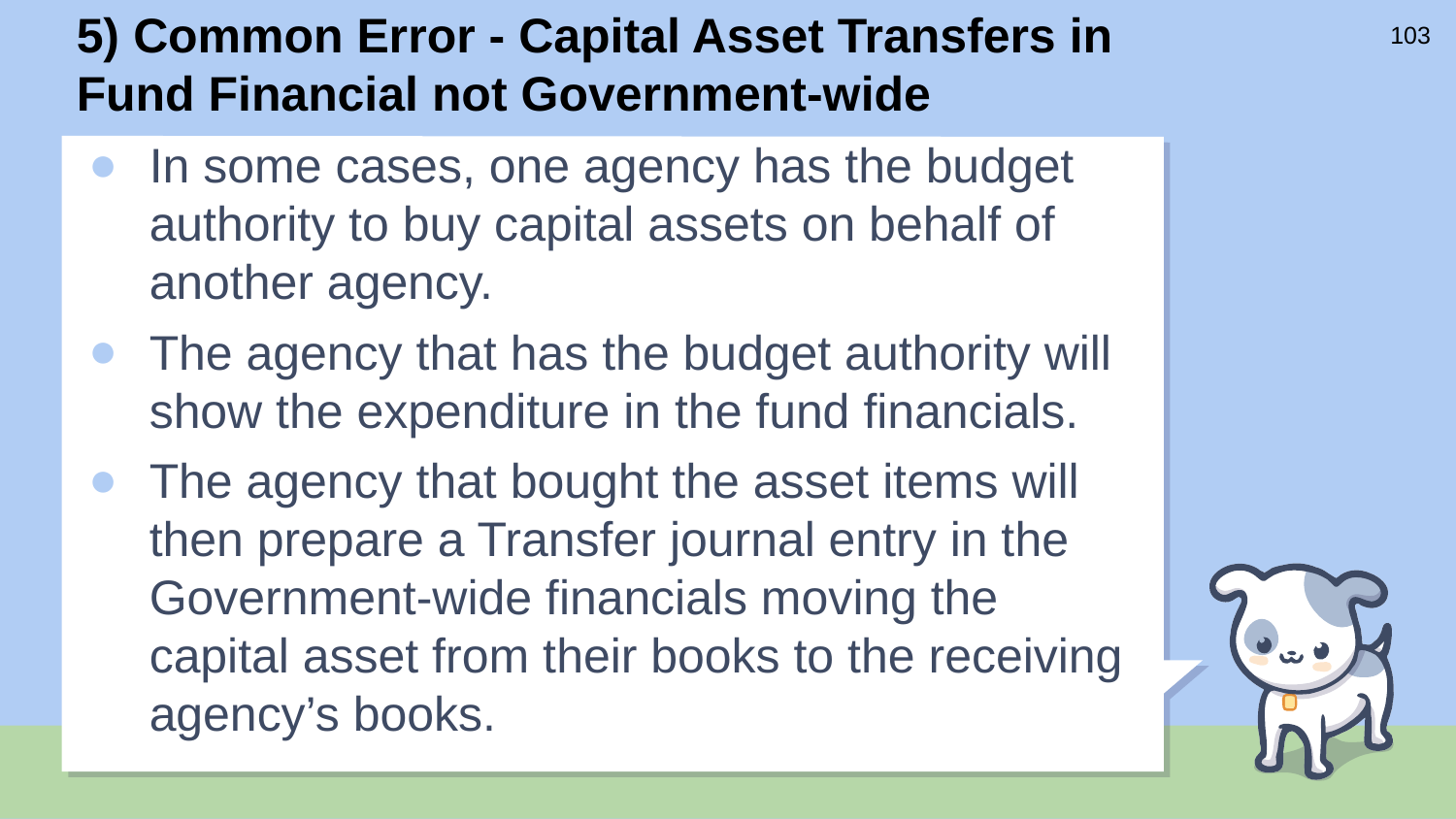

# 5) Common Error - Capital Asset Transfers in Fund Financial not Government-wide
103
In some cases, one agency has the budget authority to buy capital assets on behalf of another agency.
The agency that has the budget authority will show the expenditure in the fund financials.
The agency that bought the asset items will then prepare a Transfer journal entry in the Government-wide financials moving the capital asset from their books to the receiving agency’s books.